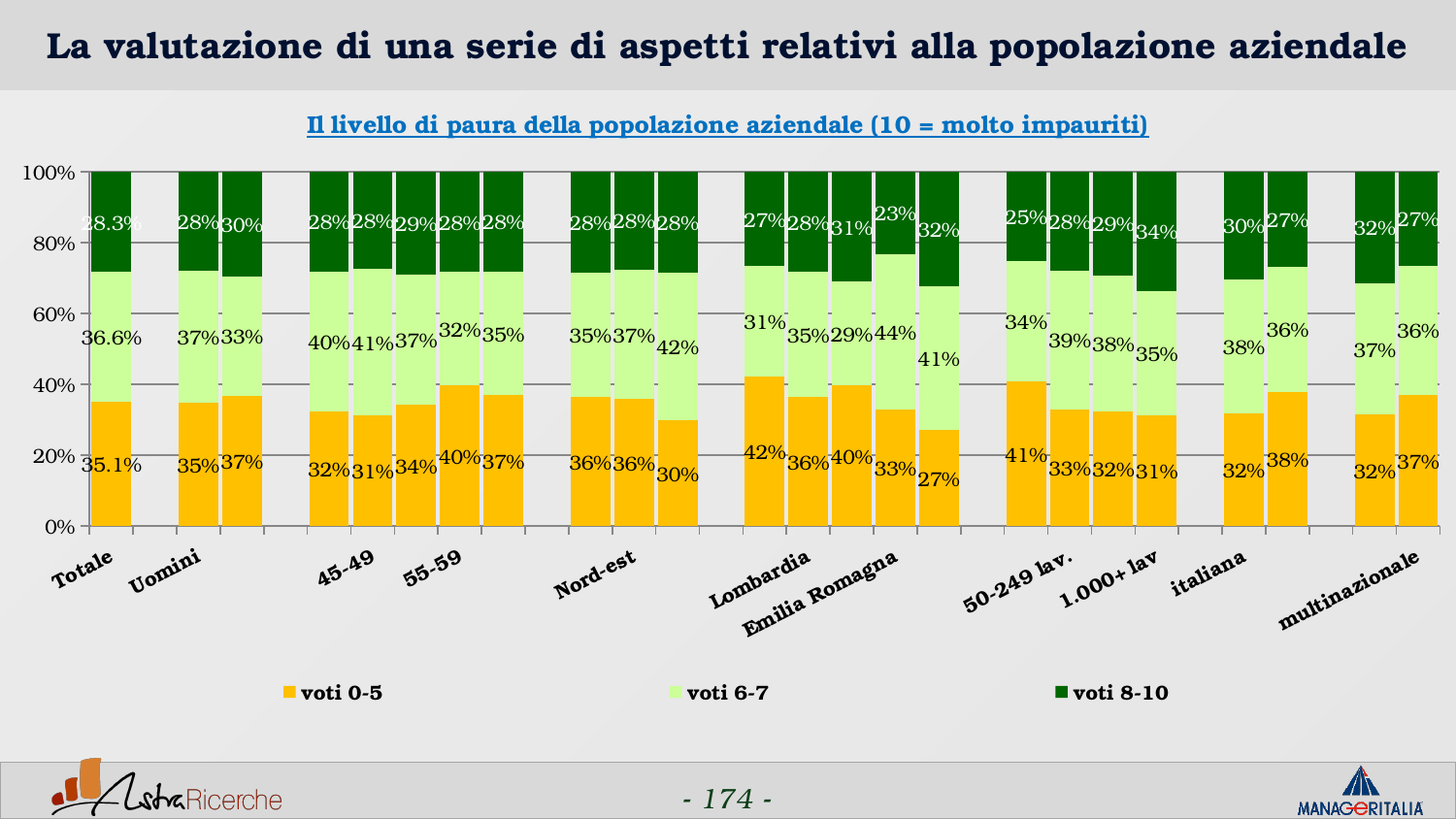

# La valutazione di una serie di aspetti relativi alla popolazione aziendale

### Chart: Il livello di paura della popolazione aziendale (10 = molto impauriti)

| Category | voti 0-5 | voti 6-7 | voti 8-10 |
|---|---|---|---|
| Totale | 0.35119999999999996 | 0.3657 | 0.28309999999999996 |
|  | None | None | None |
| Uomini | 0.34740000000000004 | 0.3728 | 0.2798 |
| Donne | 0.368 | 0.3346 | 0.2974 |
|  | None | None | None |
| <44 | 0.32289999999999996 | 0.3958 | 0.2812 |
| 45-49 | 0.3136 | 0.4111 | 0.2753 |
| 50-54 | 0.342 | 0.3682 | 0.2898 |
| 55-59 | 0.3978 | 0.3193 | 0.2829 |
| 60+ | 0.36920000000000003 | 0.34869999999999995 | 0.2821 |
|  | None | None | None |
| Nord-ovest | 0.3641 | 0.3514 | 0.2845 |
| Nord-est | 0.3578 | 0.3664 | 0.2759 |
| Centro/Sud | 0.2989 | 0.41700000000000004 | 0.2841 |
|  | None | None | None |
| Piemonte | 0.4224 | 0.3103 | 0.2672 |
| Lombardia | 0.3642 | 0.35259999999999997 | 0.28309999999999996 |
| Veneto | 0.3962 | 0.2925 | 0.31129999999999997 |
| Emilia Romagna | 0.3298 | 0.4362 | 0.23399999999999999 |
| Lazio | 0.2707 | 0.406 | 0.3233 |
|  | None | None | None |
| 1-50 lav. | 0.408 | 0.3383 | 0.25370000000000004 |
| 50-249 lav. | 0.3298 | 0.39149999999999996 | 0.2787 |
| 250-999 lav. | 0.3235 | 0.3824 | 0.29410000000000003 |
| 1.000+ lav | 0.3122 | 0.3502 | 0.33759999999999996 |
|  | None | None | None |
| italiana | 0.3175 | 0.37939999999999996 | 0.3032 |
| estera | 0.3771 | 0.3552 | 0.2676 |
|  | None | None | None |
| nazionale | 0.3154 | 0.3693 | 0.3154 |
| multinazionale | 0.3701 | 0.3638 | 0.266 |